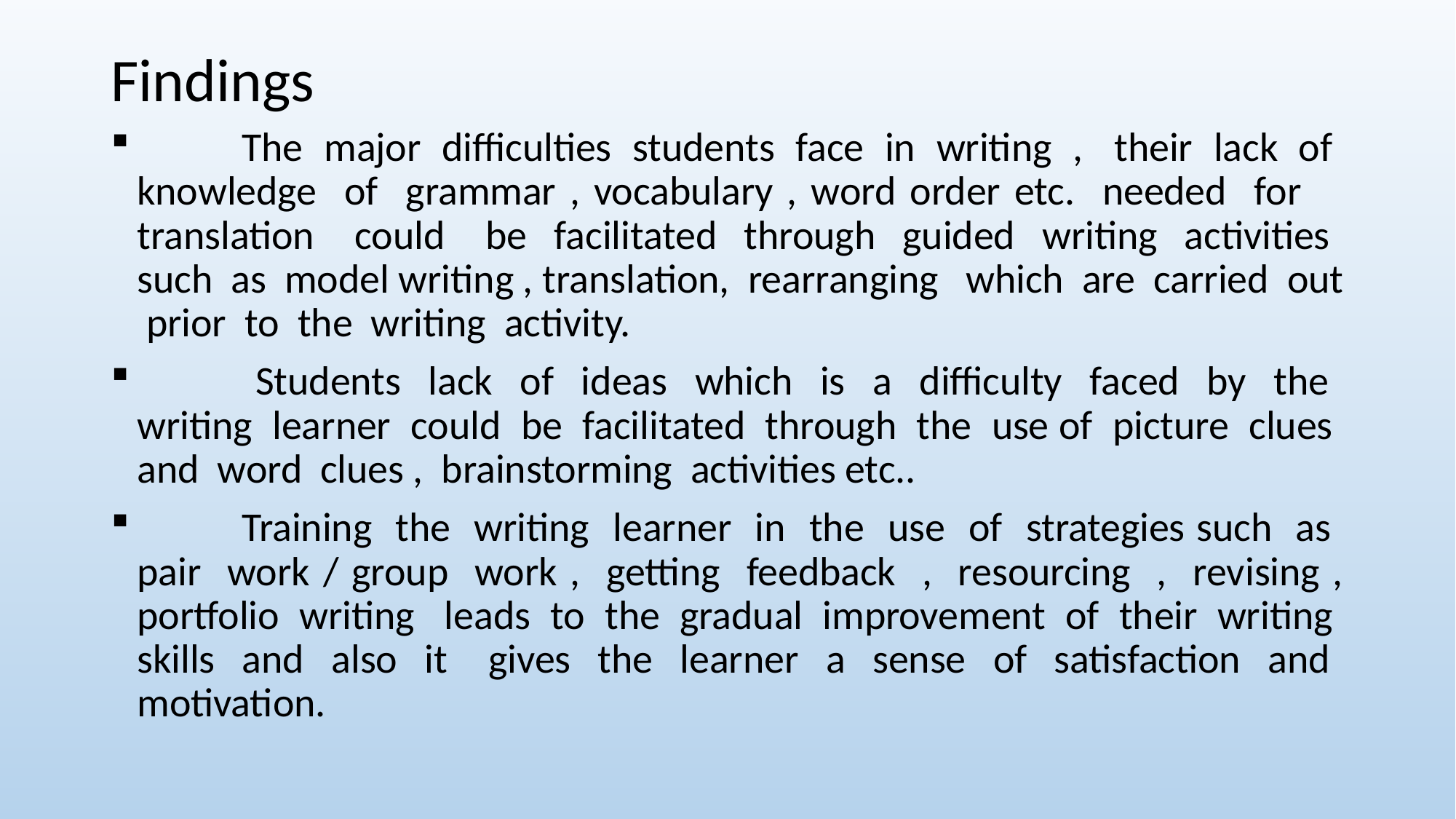

# Findings
	The  major  difficulties  students  face  in  writing  ,   their  lack  of  knowledge  of  grammar , vocabulary , word order etc.  needed  for    translation   could   be  facilitated  through  guided  writing  activities  such  as  model writing , translation,  rearranging   which  are  carried  out  prior  to  the  writing  activity.
	 Students  lack  of  ideas  which  is  a  difficulty  faced  by  the  writing  learner  could  be  facilitated  through  the  use of  picture  clues  and  word  clues ,  brainstorming  activities etc..
	Training  the  writing  learner  in  the  use  of  strategies such  as  pair  work / group  work ,  getting  feedback  ,  resourcing  ,  revising , portfolio  writing   leads  to  the  gradual  improvement  of  their  writing  skills  and  also  it   gives  the  learner  a  sense  of  satisfaction  and  motivation.